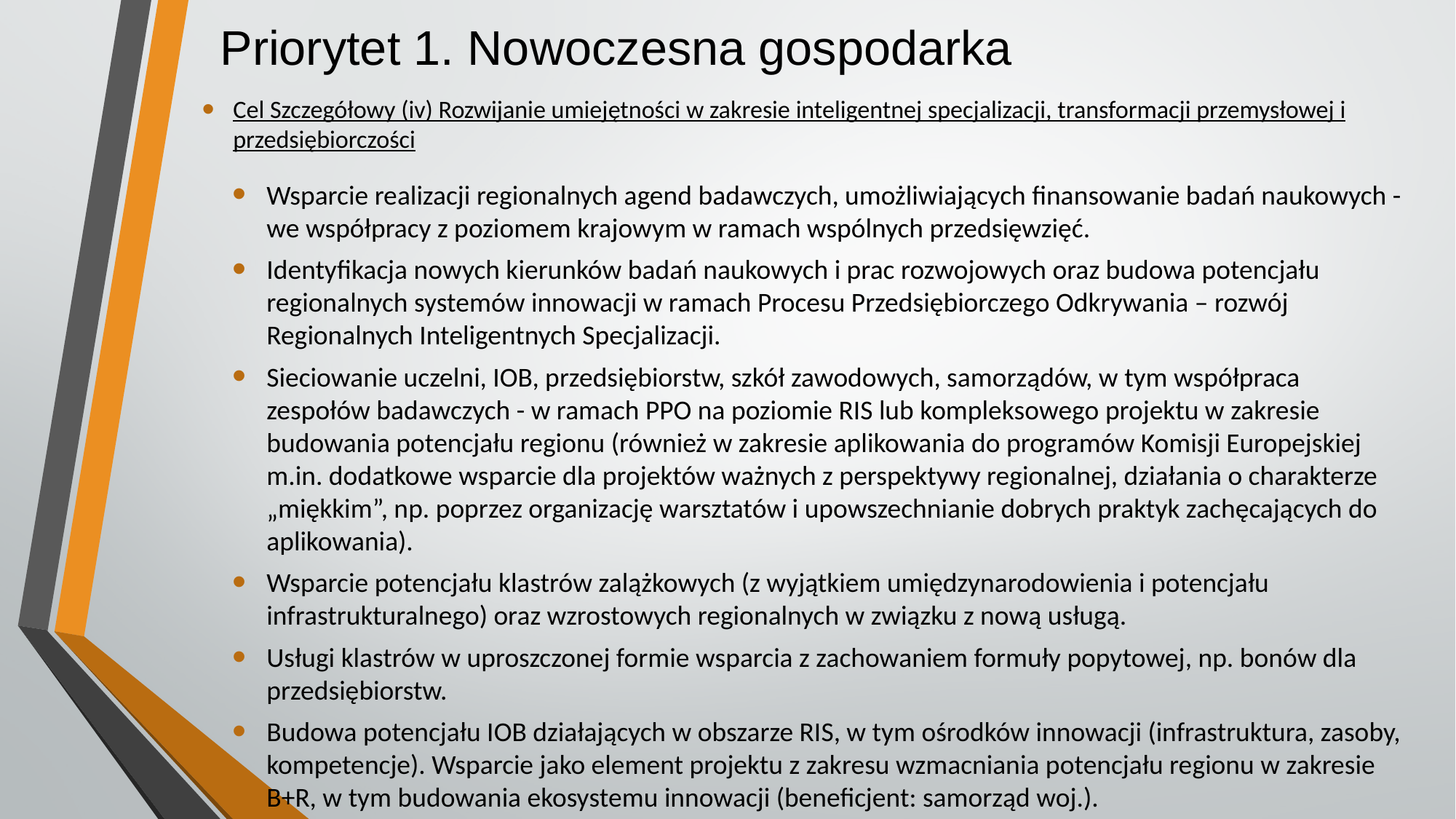

# Priorytet 1. Nowoczesna gospodarka
Cel Szczegółowy (iv) Rozwijanie umiejętności w zakresie inteligentnej specjalizacji, transformacji przemysłowej i przedsiębiorczości
Wsparcie realizacji regionalnych agend badawczych, umożliwiających finansowanie badań naukowych - we współpracy z poziomem krajowym w ramach wspólnych przedsięwzięć.
Identyfikacja nowych kierunków badań naukowych i prac rozwojowych oraz budowa potencjału regionalnych systemów innowacji w ramach Procesu Przedsiębiorczego Odkrywania – rozwój Regionalnych Inteligentnych Specjalizacji.
Sieciowanie uczelni, IOB, przedsiębiorstw, szkół zawodowych, samorządów, w tym współpraca zespołów badawczych - w ramach PPO na poziomie RIS lub kompleksowego projektu w zakresie budowania potencjału regionu (również w zakresie aplikowania do programów Komisji Europejskiej m.in. dodatkowe wsparcie dla projektów ważnych z perspektywy regionalnej, działania o charakterze „miękkim”, np. poprzez organizację warsztatów i upowszechnianie dobrych praktyk zachęcających do aplikowania).
Wsparcie potencjału klastrów zalążkowych (z wyjątkiem umiędzynarodowienia i potencjału infrastrukturalnego) oraz wzrostowych regionalnych w związku z nową usługą.
Usługi klastrów w uproszczonej formie wsparcia z zachowaniem formuły popytowej, np. bonów dla przedsiębiorstw.
Budowa potencjału IOB działających w obszarze RIS, w tym ośrodków innowacji (infrastruktura, zasoby, kompetencje). Wsparcie jako element projektu z zakresu wzmacniania potencjału regionu w zakresie B+R, w tym budowania ekosystemu innowacji (beneficjent: samorząd woj.).